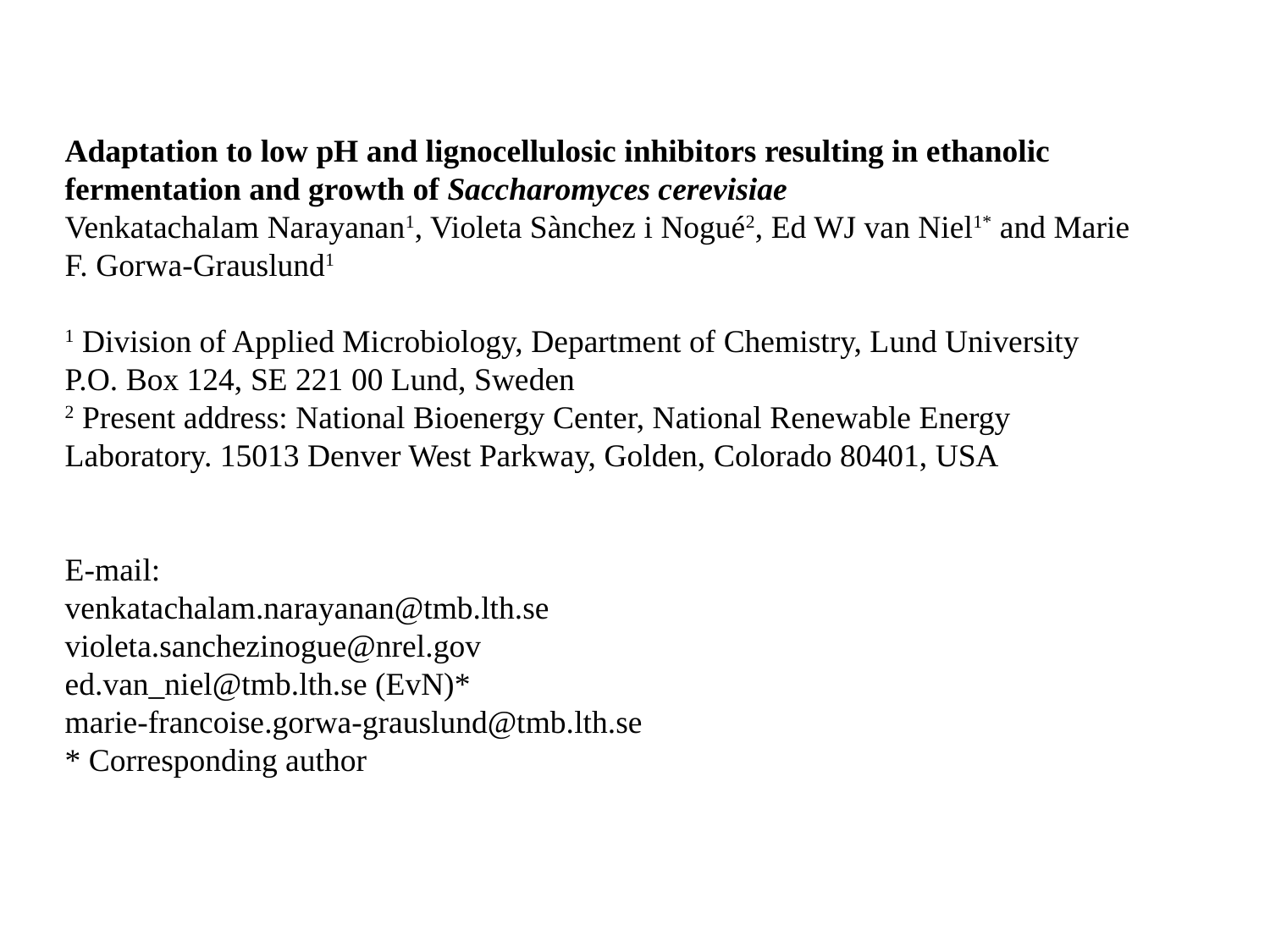

# Adaptation to low pH and lignocellulosic inhibitors resulting in ethanolic fermentation and growth of Saccharomyces cerevisiae Venkatachalam Narayanan1, Violeta Sànchez i Nogué2, Ed WJ van Niel1* and Marie F. Gorwa-Grauslund1   1 Division of Applied Microbiology, Department of Chemistry, Lund University P.O. Box 124, SE 221 00 Lund, Sweden 2 Present address: National Bioenergy Center, National Renewable Energy Laboratory. 15013 Denver West Parkway, Golden, Colorado 80401, USA     E-mail: venkatachalam.narayanan@tmb.lth.se violeta.sanchezinogue@nrel.gov ed.van_niel@tmb.lth.se (EvN)* marie-francoise.gorwa-grauslund@tmb.lth.se * Corresponding author